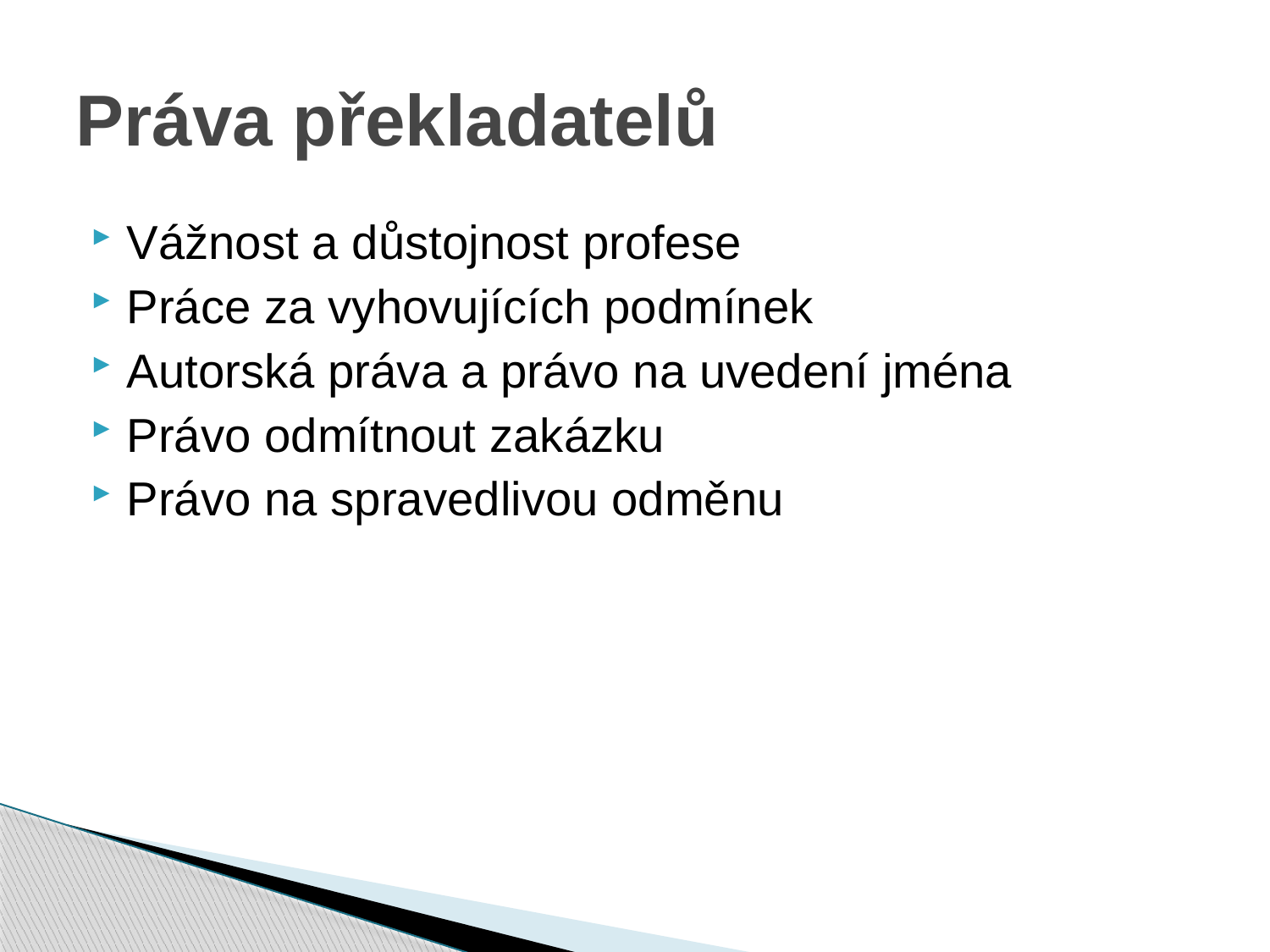

# Práva překladatelů
Vážnost a důstojnost profese
Práce za vyhovujících podmínek
Autorská práva a právo na uvedení jména
Právo odmítnout zakázku
Právo na spravedlivou odměnu